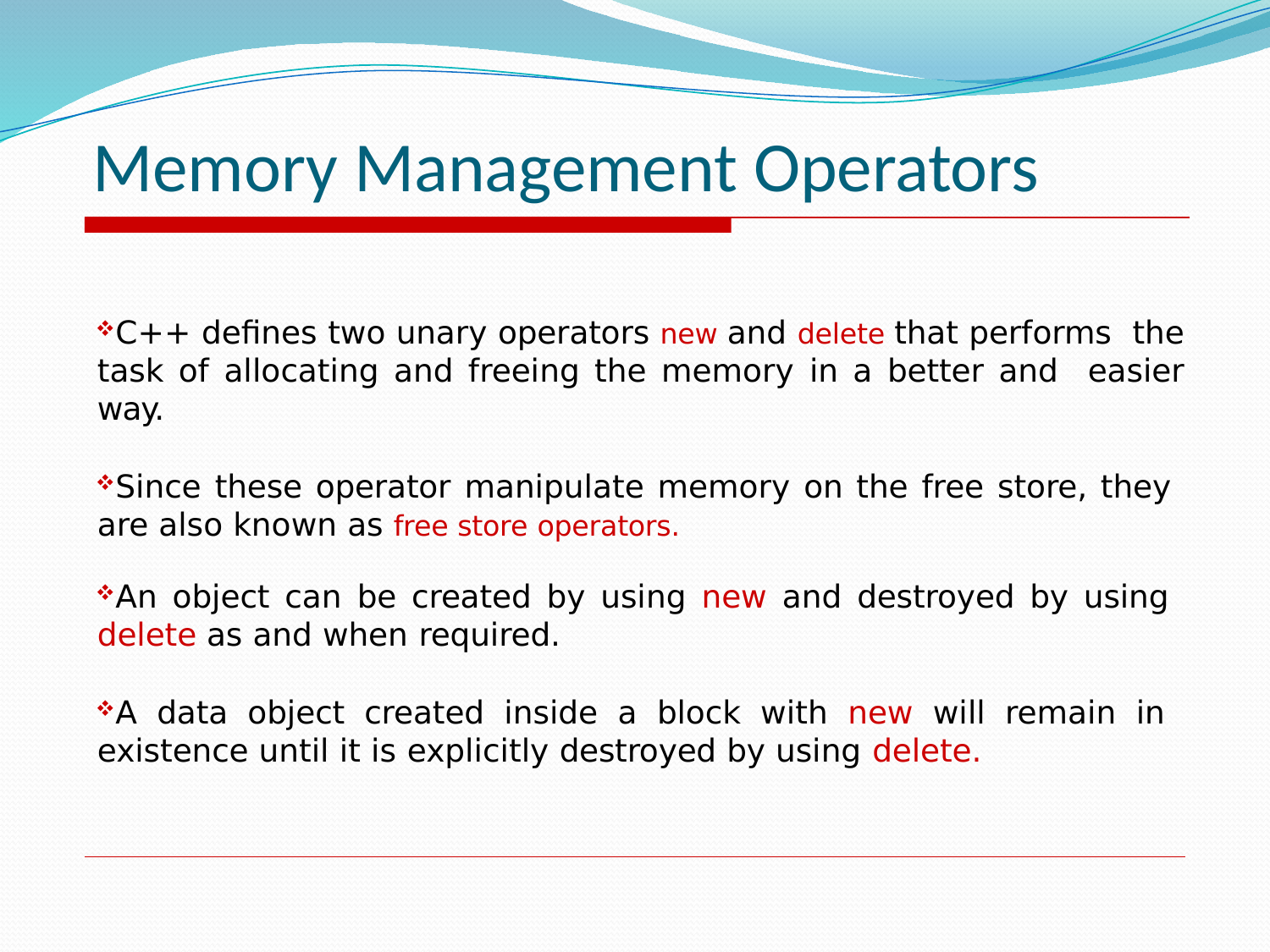

# Memory Management Operators

C++ defines two unary operators new and delete that performs  the task of allocating and freeing the memory in a better and  easier way.

Since these operator manipulate memory on the free store, they  are also known as free store operators.
An object can be created by using new and destroyed by using  delete as and when required.

A data object created inside a block with new will remain in  existence until it is explicitly destroyed by using delete.